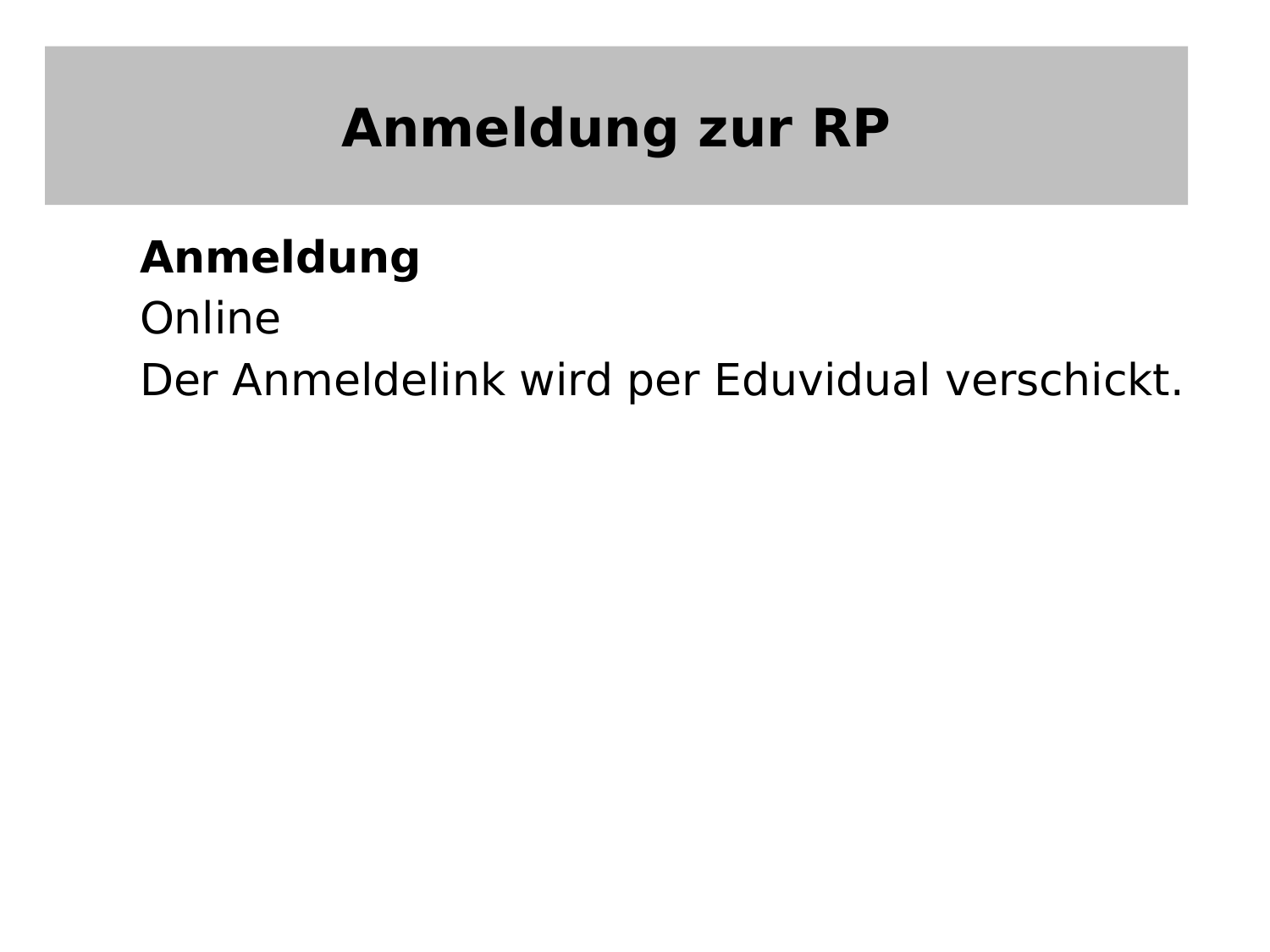

# Anmeldung zur RP
Anmeldung
Online
Der Anmeldelink wird per Eduvidual verschickt.